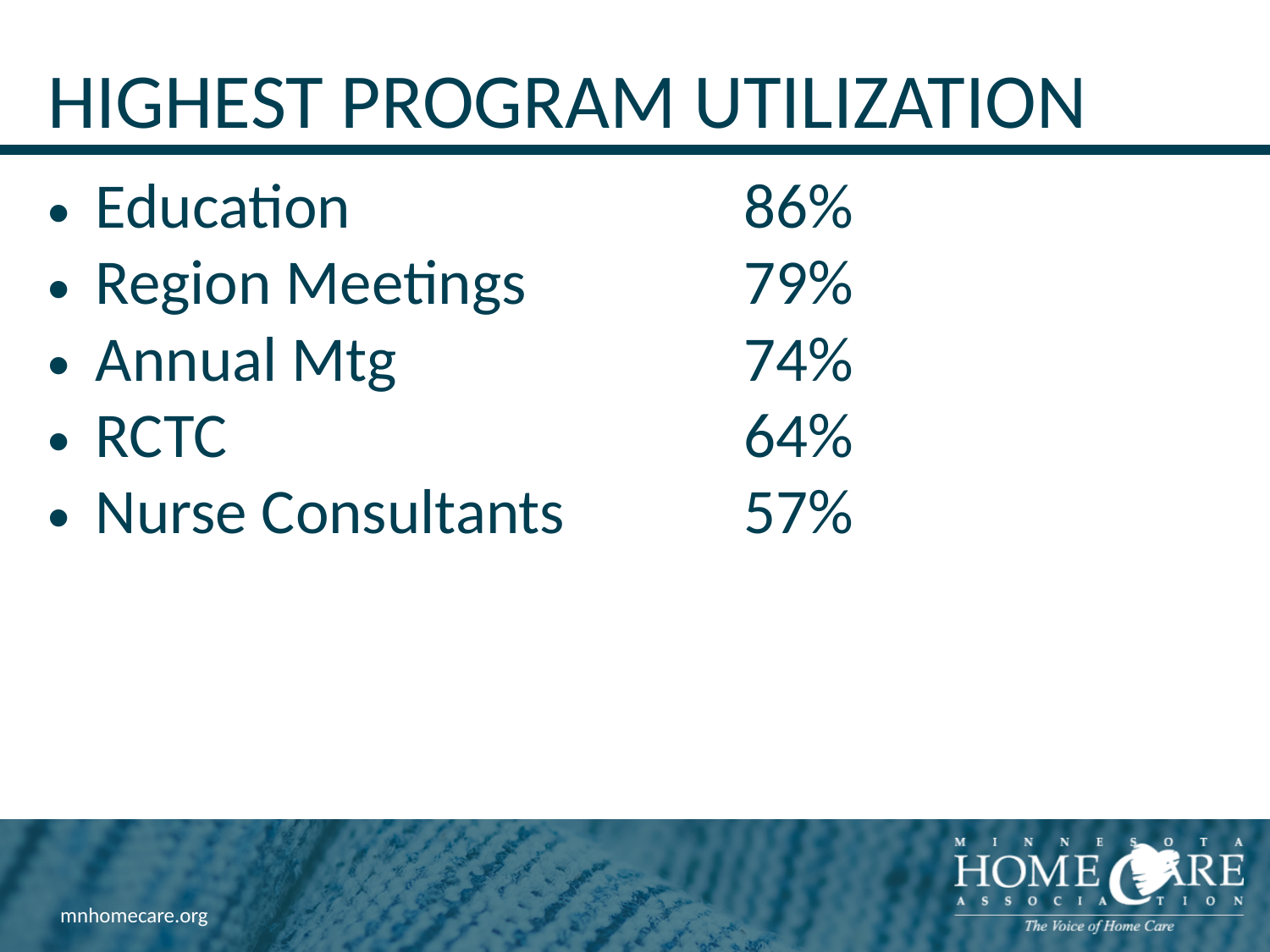

# Highest Program Utilization
| Education | 86% |
| --- | --- |
| Region Meetings | 79% |
| Annual Mtg | 74% |
| RCTC | 64% |
| Nurse Consultants | 57% |